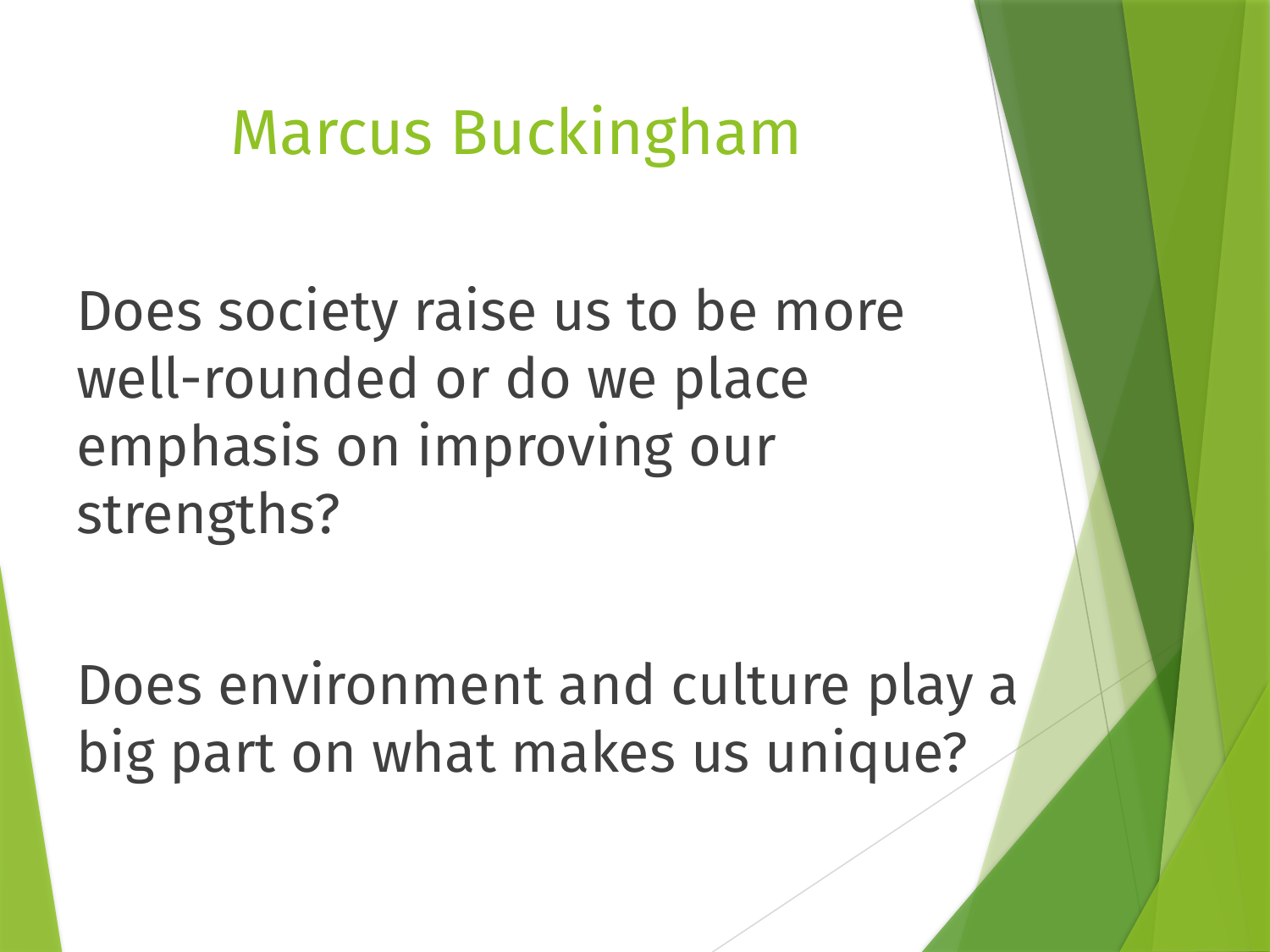

# Marcus Buckingham
Does society raise us to be more well-rounded or do we place emphasis on improving our strengths?

Does environment and culture play a big part on what makes us unique?